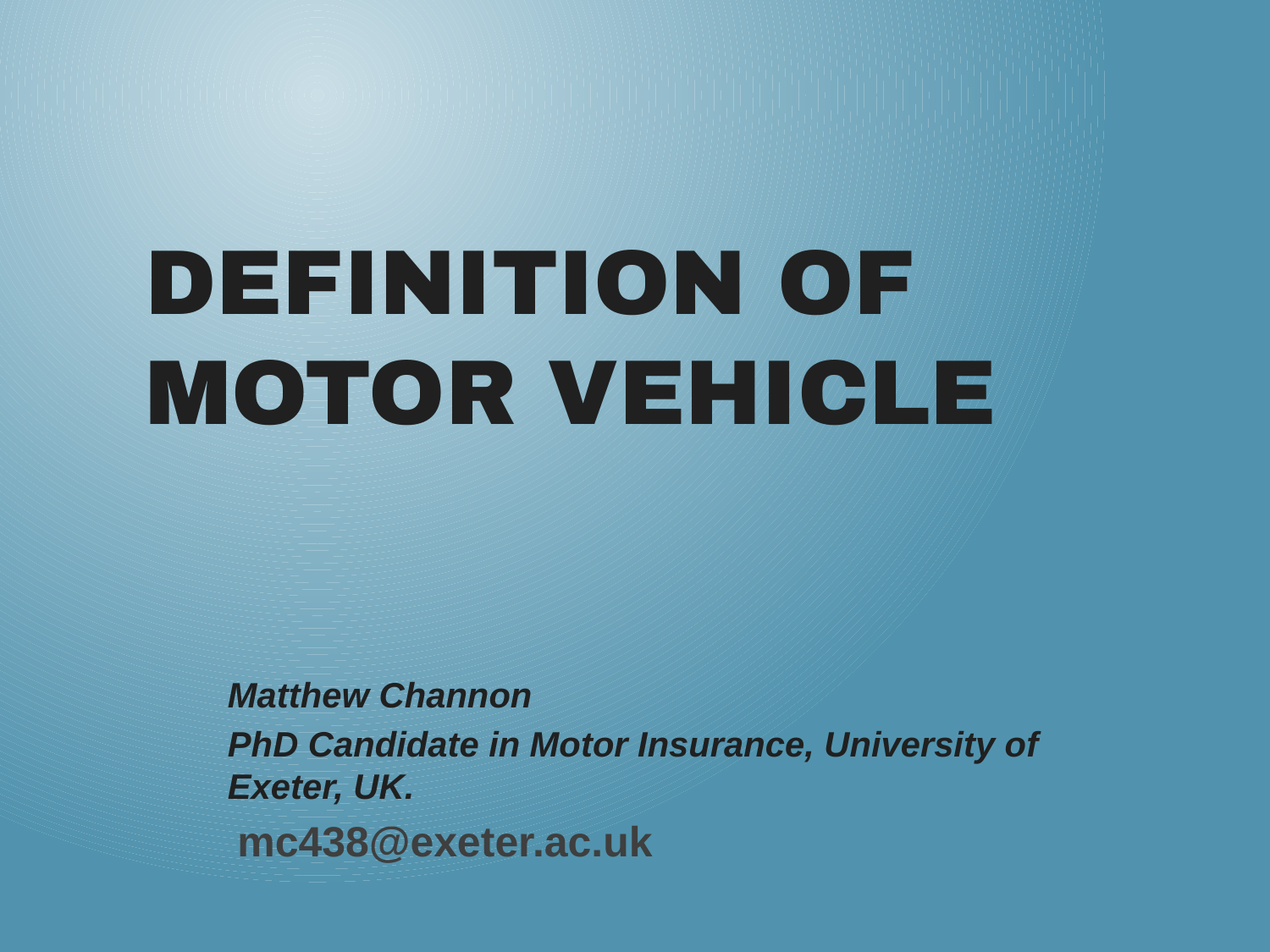

# Definition of Motor Vehicle
Matthew Channon
PhD Candidate in Motor Insurance, University of Exeter, UK.
 mc438@exeter.ac.uk